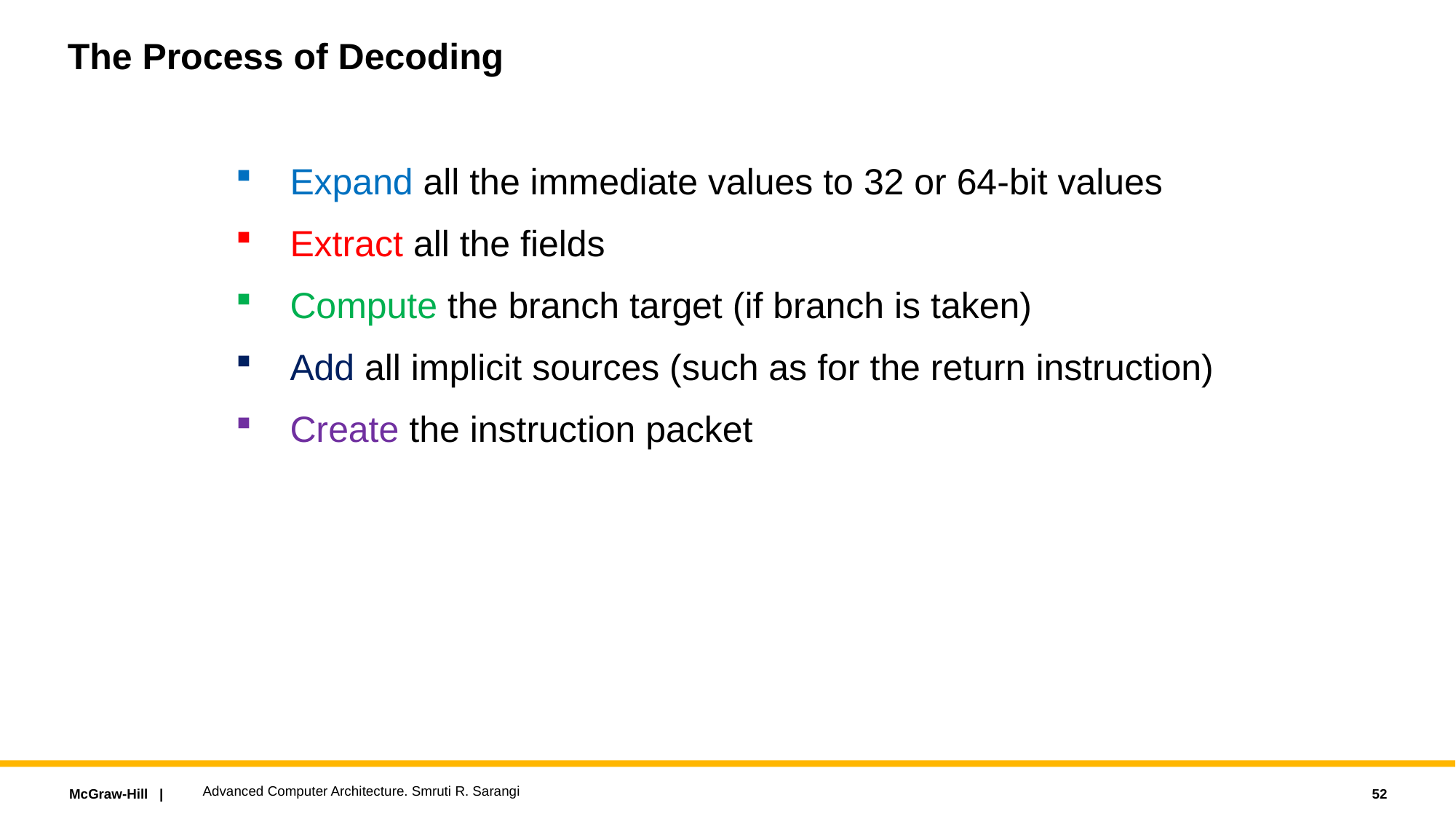

# The Process of Decoding
Expand all the immediate values to 32 or 64-bit values
Extract all the fields
Compute the branch target (if branch is taken)
Add all implicit sources (such as for the return instruction)
Create the instruction packet

Advanced Computer Architecture. Smruti R. Sarangi
52